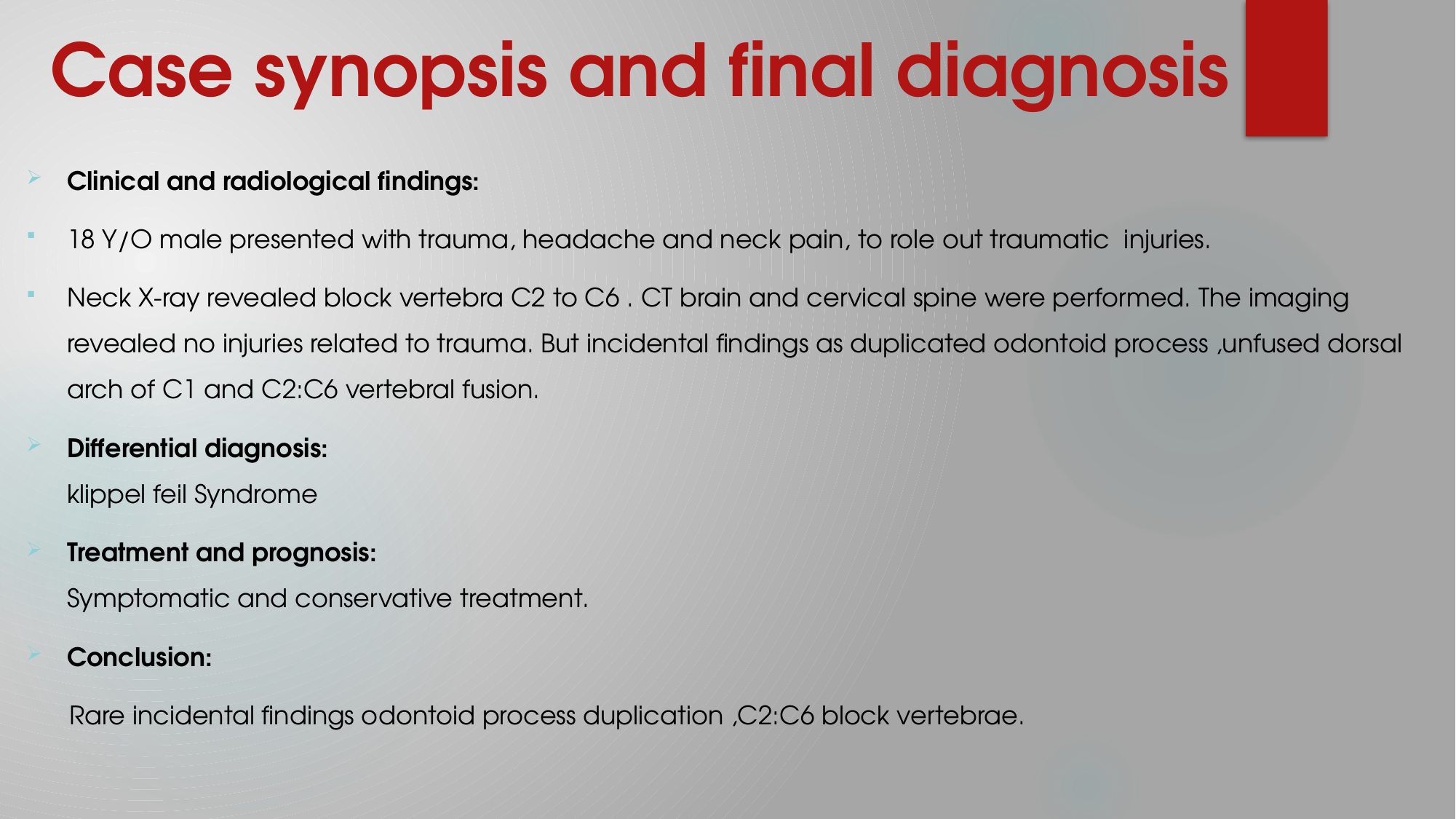

# Case synopsis and final diagnosis
Clinical and radiological findings:
18 Y/O male presented with trauma, headache and neck pain, to role out traumatic  injuries.
Neck X-ray revealed block vertebra C2 to C6 . CT brain and cervical spine were performed. The imaging revealed no injuries related to trauma. But incidental findings as duplicated odontoid process ,unfused dorsal arch of C1 and C2:C6 vertebral fusion.
Differential diagnosis:
klippel feil Syndrome
Treatment and prognosis:
Symptomatic and conservative treatment.
Conclusion:
      Rare incidental findings odontoid process duplication ,C2:C6 block vertebrae.